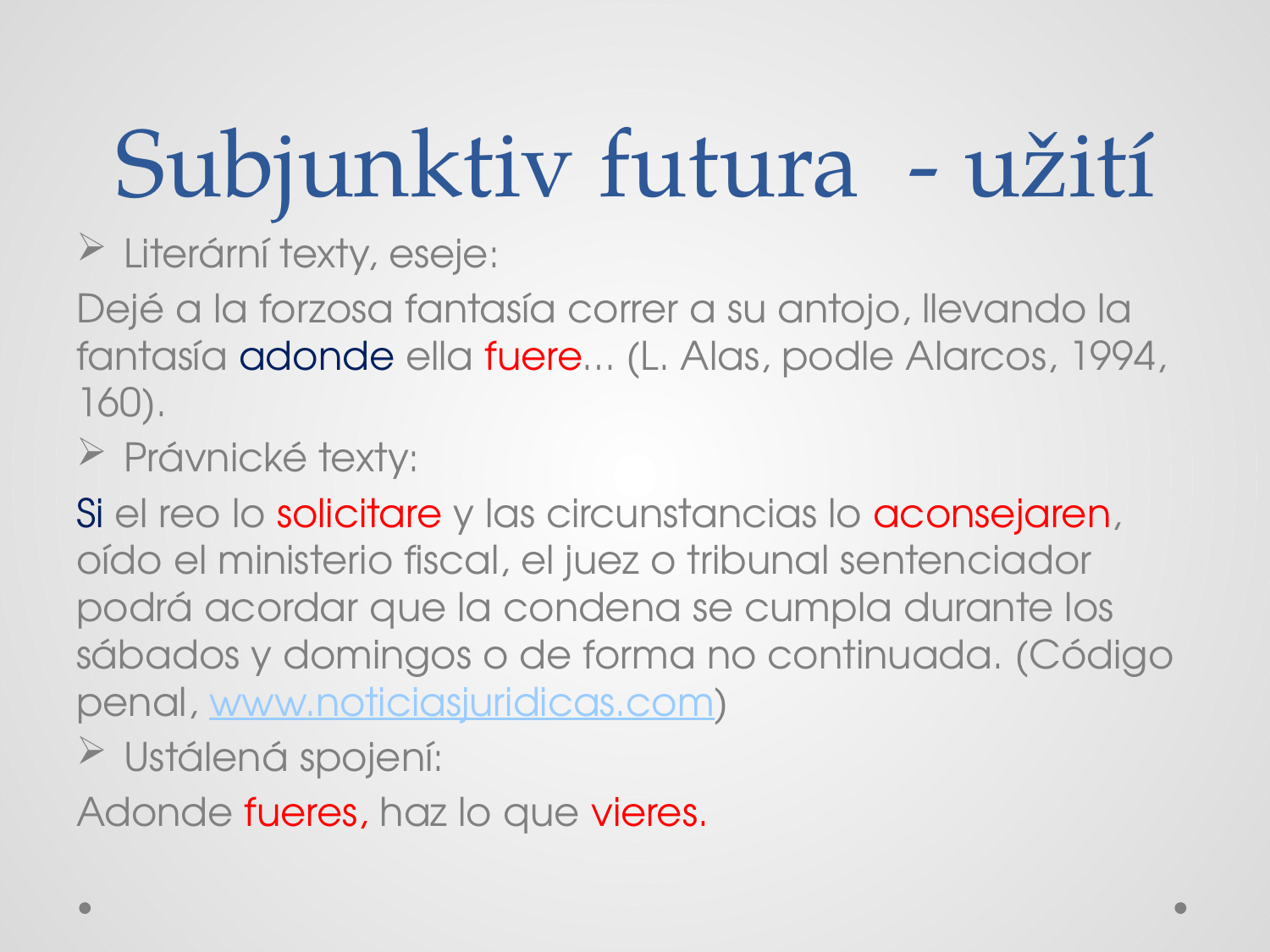

# Subjunktiv futura  - užití
Literární texty, eseje:
Dejé a la forzosa fantasía correr a su antojo, llevando la fantasía adonde ella fuere… (L. Alas, podle Alarcos, 1994, 160).
Právnické texty:
Si el reo lo solicitare y las circunstancias lo aconsejaren, oído el ministerio fiscal, el juez o tribunal sentenciador podrá acordar que la condena se cumpla durante los sábados y domingos o de forma no continuada. (Código penal, www.noticiasjuridicas.com)
Ustálená spojení:
Adonde fueres, haz lo que vieres.